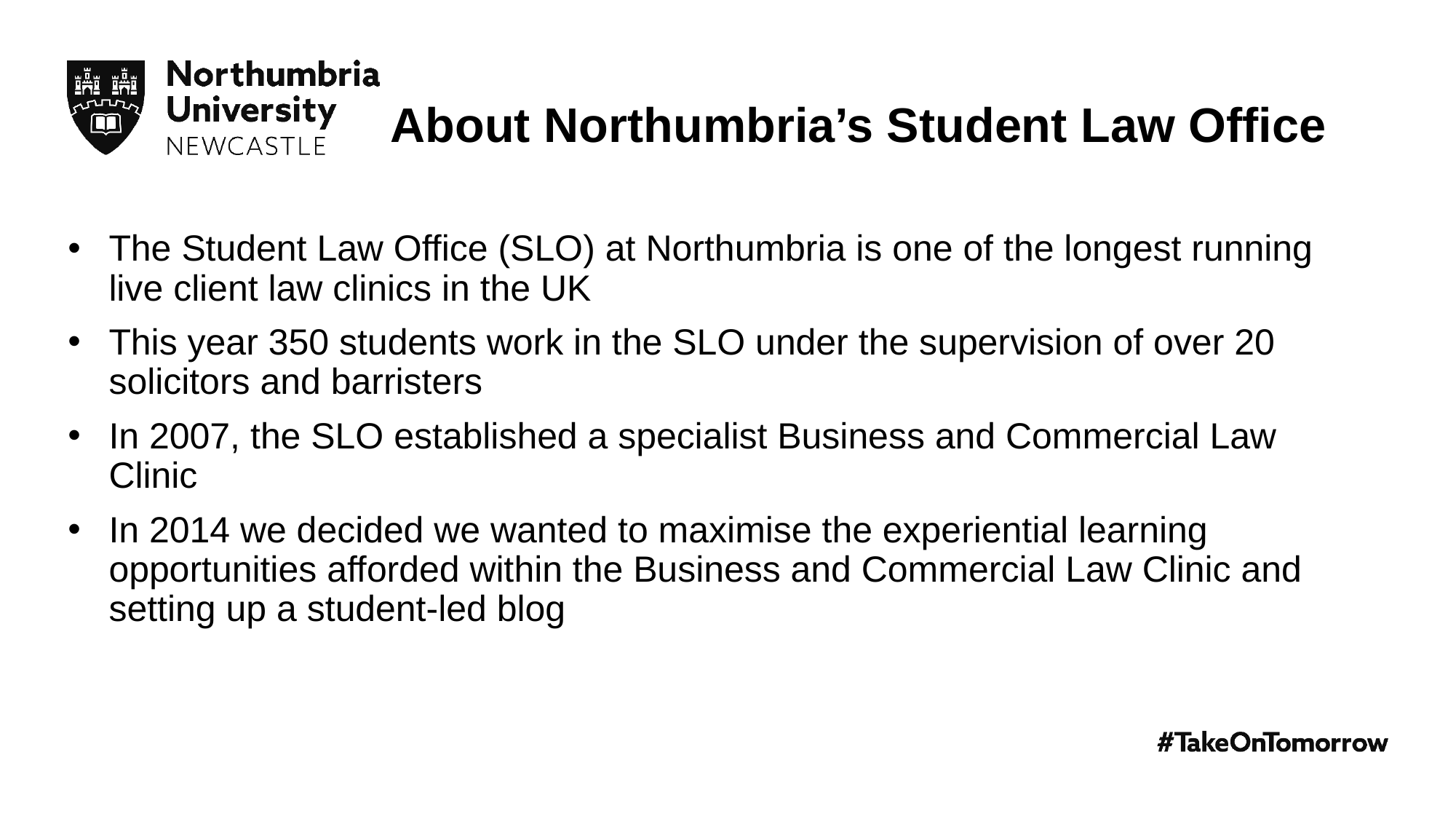

About Northumbria’s Student Law Office

The Student Law Office (SLO) at Northumbria is one of the longest running live client law clinics in the UK
This year 350 students work in the SLO under the supervision of over 20 solicitors and barristers
In 2007, the SLO established a specialist Business and Commercial Law Clinic
In 2014 we decided we wanted to maximise the experiential learning opportunities afforded within the Business and Commercial Law Clinic and setting up a student-led blog